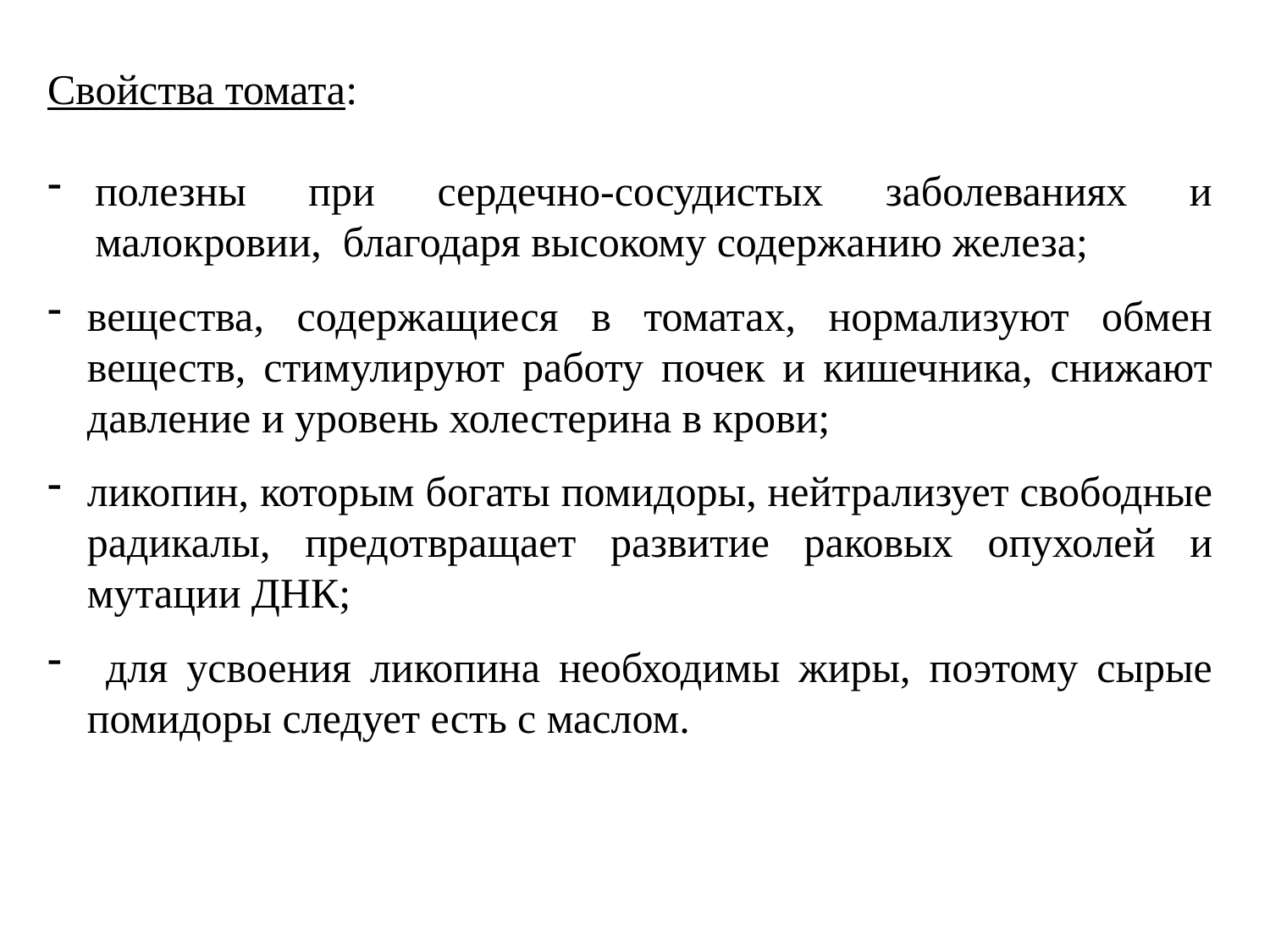

Свойства томата:

полезны при сердечно-сосудистых заболеваниях и малокровии,  благодаря высокому содержанию железа;

вещества, содержащиеся в томатах, нормализуют обмен веществ, стимулируют работу почек и кишечника, снижают давление и уровень холестерина в крови;

ликопин, которым богаты помидоры, нейтрализует свободные радикалы, предотвращает развитие раковых опухолей и мутации ДНК;

 для усвоения ликопина необходимы жиры, поэтому сырые помидоры следует есть с маслом.